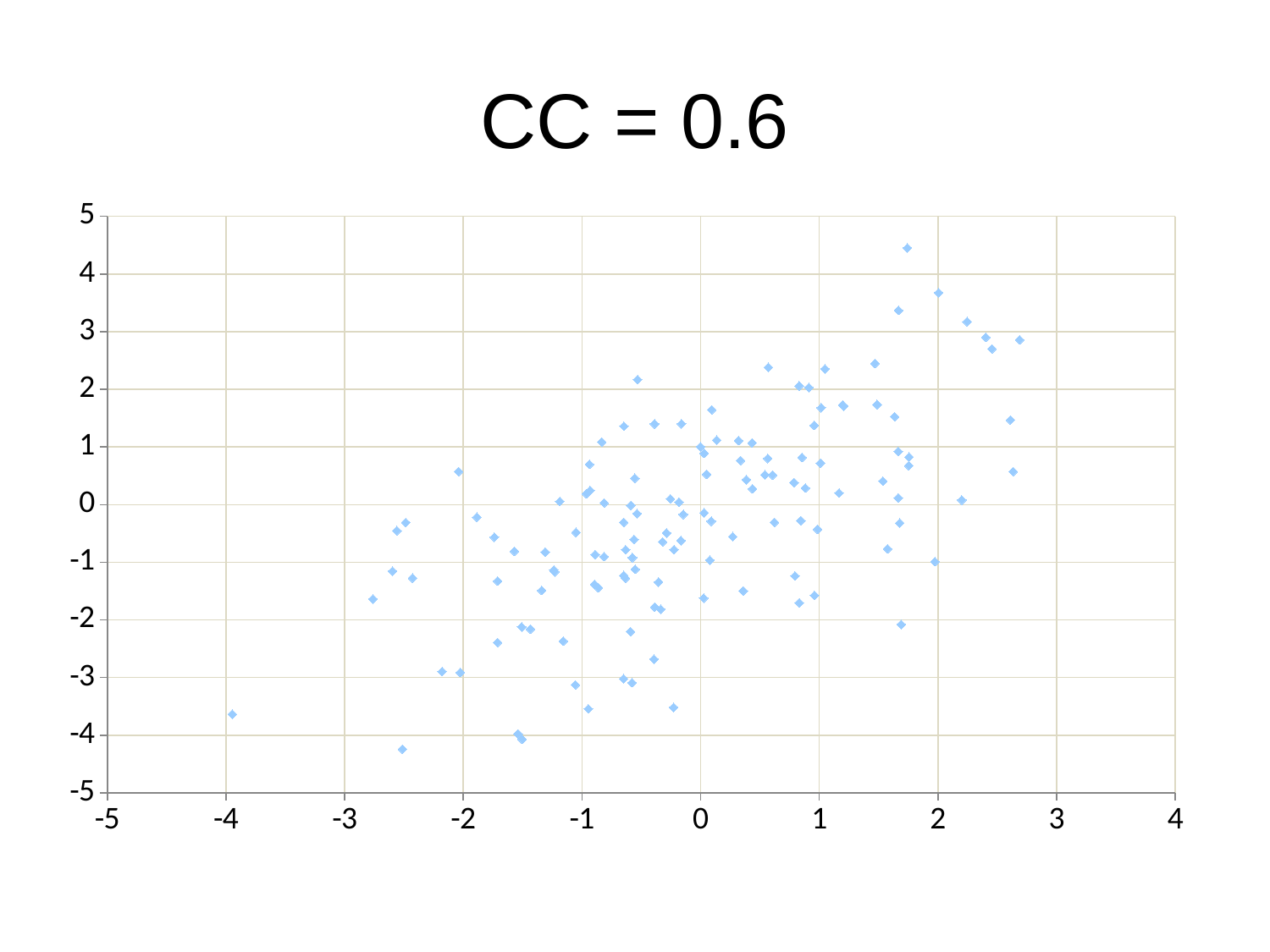

# CC = 0.6

### Chart

| Category | Y |
|---|---|